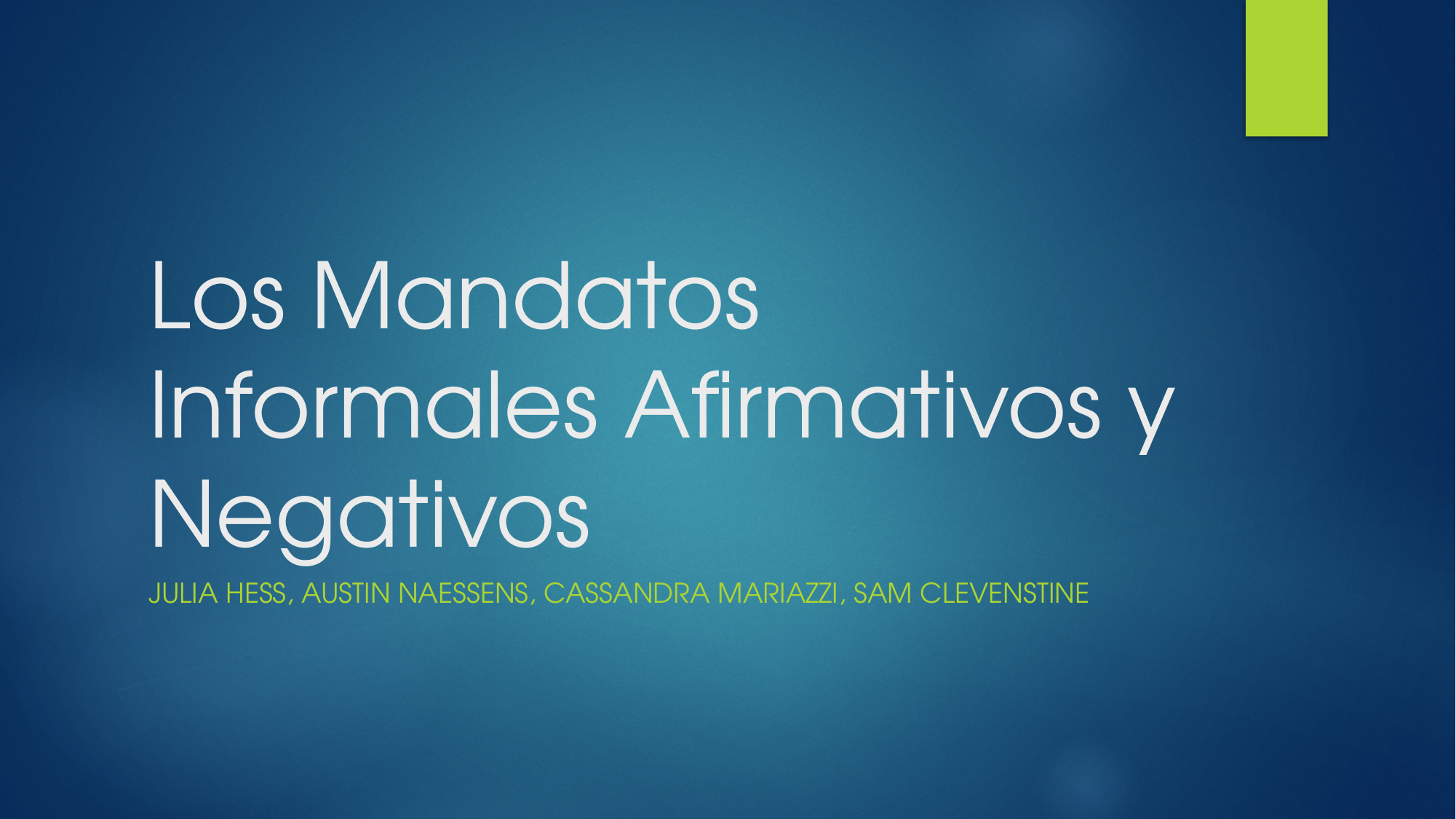

# Los Mandatos Informales Afirmativos y Negativos
Julia Hess, Austin naessens, Cassandra mariazzi, sam clevenstine